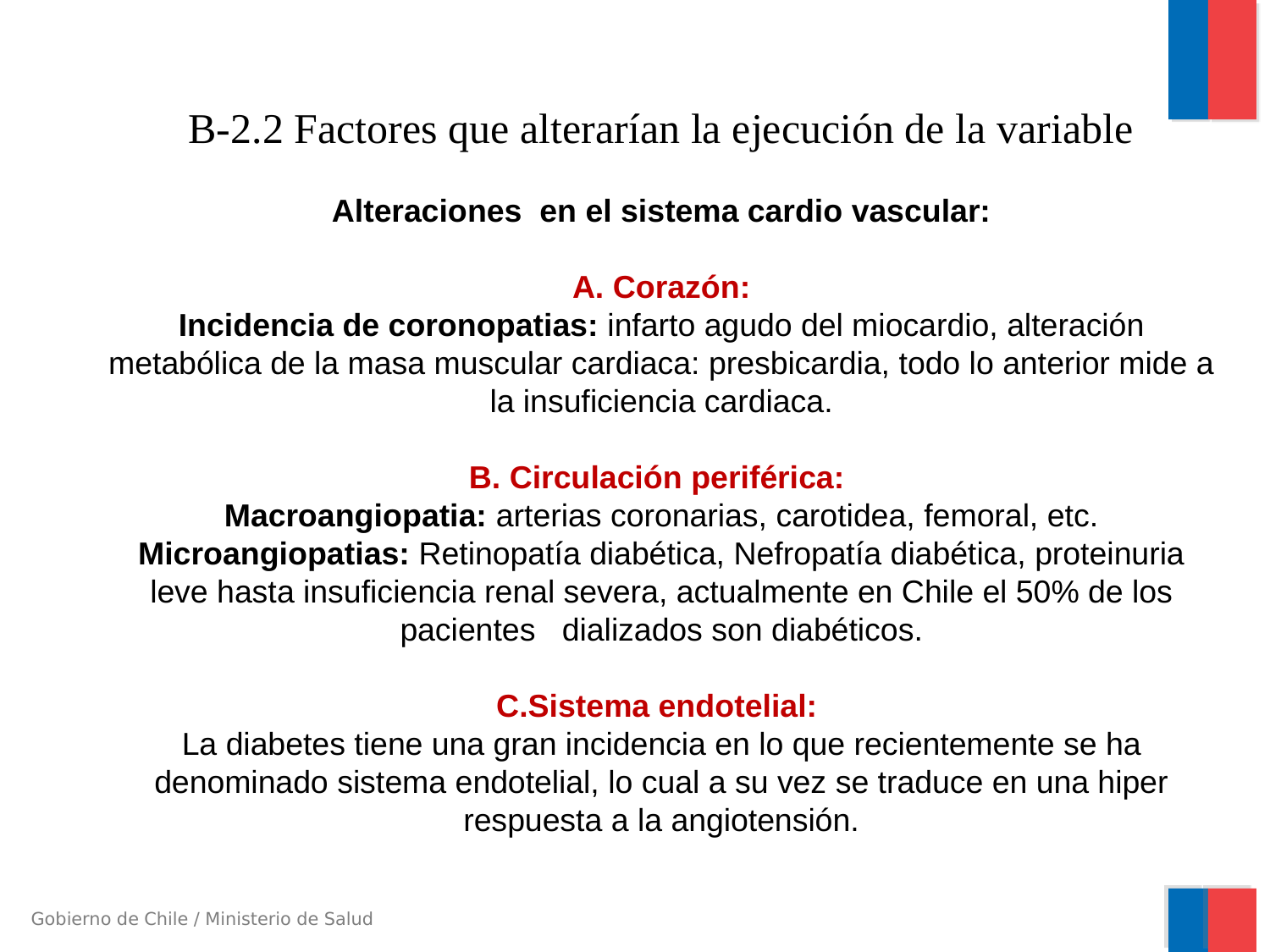

B-2.2 Factores que alterarían la ejecución de la variable

Alteraciones  en el sistema cardio vascular:

A. Corazón:
Incidencia de coronopatias: infarto agudo del miocardio, alteración metabólica de la masa muscular cardiaca: presbicardia, todo lo anterior mide a la insuficiencia cardiaca.

B. Circulación periférica:
Macroangiopatia: arterias coronarias, carotidea, femoral, etc.
Microangiopatias: Retinopatía diabética, Nefropatía diabética, proteinuria leve hasta insuficiencia renal severa, actualmente en Chile el 50% de los pacientes   dializados son diabéticos.

C.Sistema endotelial:
La diabetes tiene una gran incidencia en lo que recientemente se ha denominado sistema endotelial, lo cual a su vez se traduce en una hiper respuesta a la angiotensión.